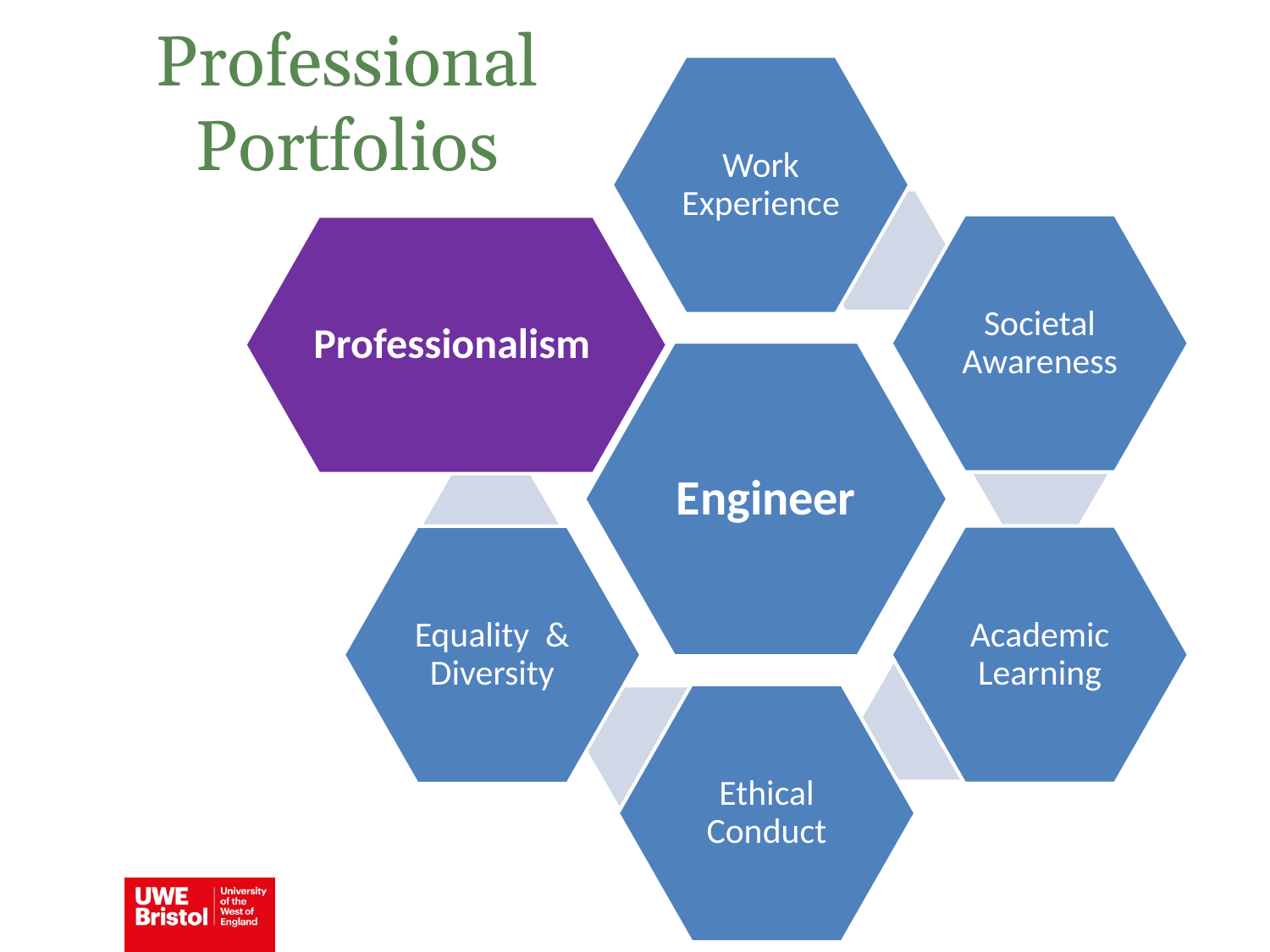

Professional Portfolios
Engineer
Work Experience
Societal Awareness
Academic Learning
Ethical Conduct
Equality  & Diversity
Professionalism